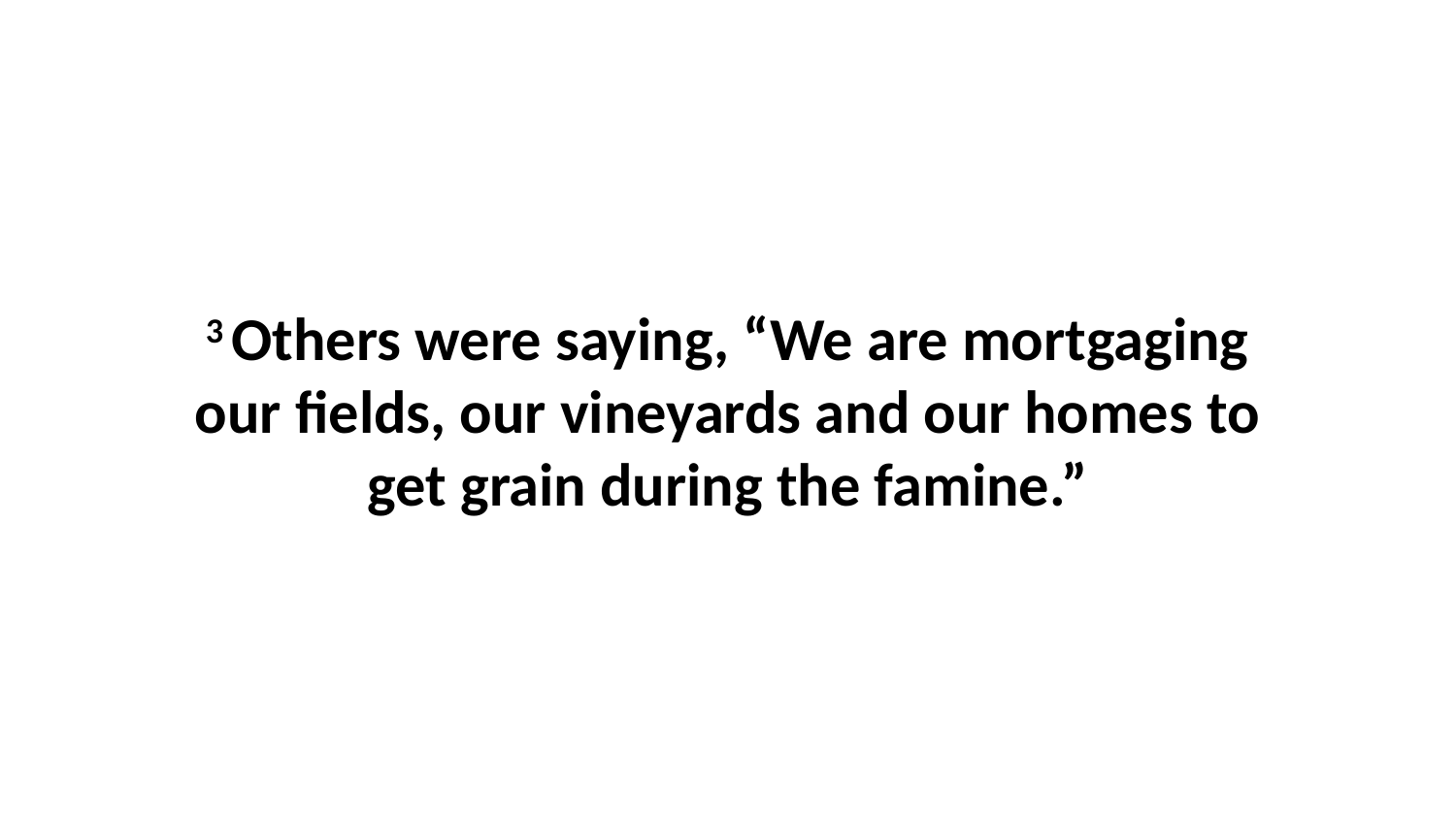

3 Others were saying, “We are mortgaging our fields, our vineyards and our homes to get grain during the famine.”